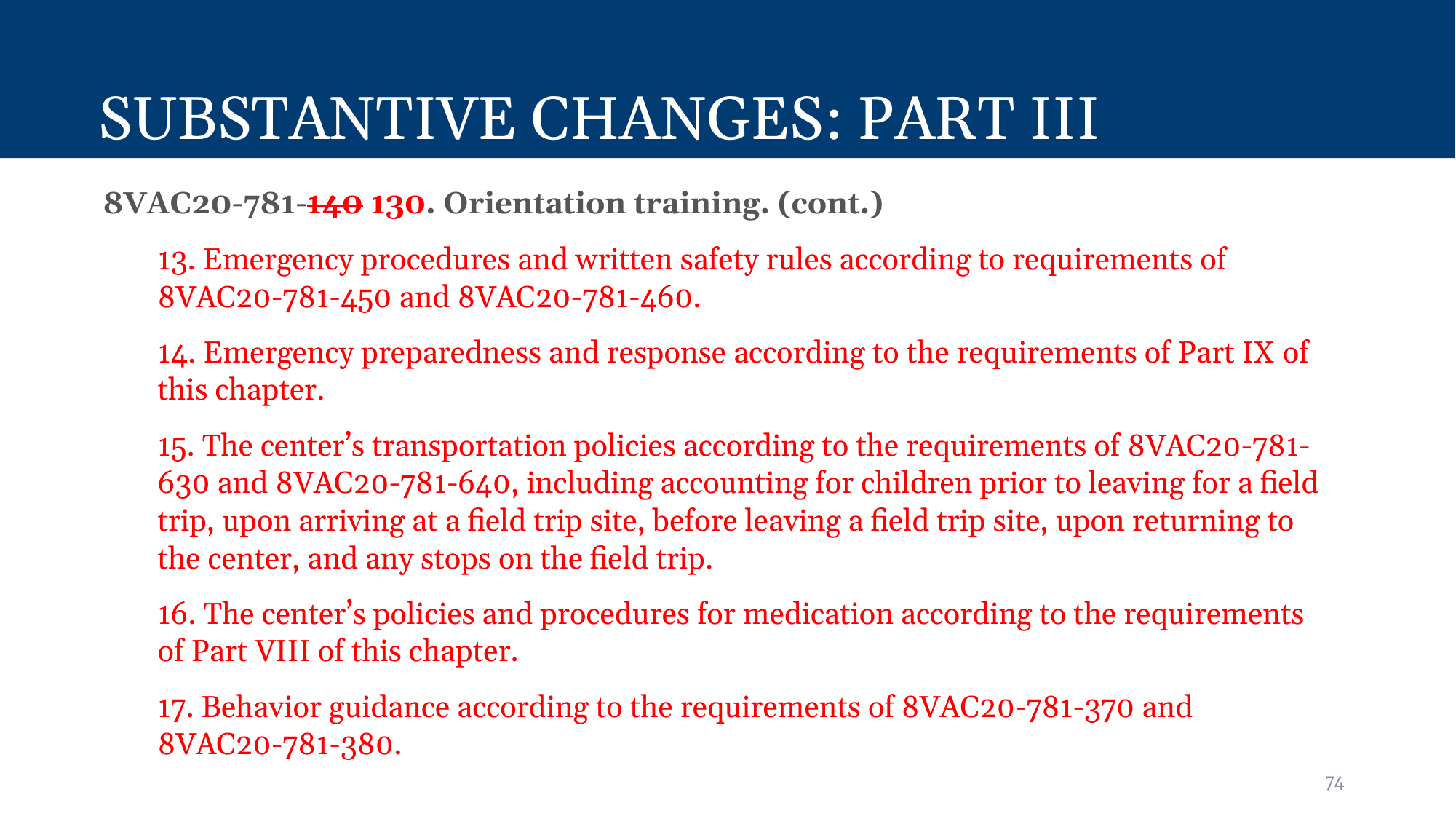

# Substantive Changes: Part III
8VAC20-781-140 130. Orientation training. (cont.)
13. Emergency procedures and written safety rules according to requirements of 8VAC20-781-450 and 8VAC20-781-460.
14. Emergency preparedness and response according to the requirements of Part IX of this chapter.
15. The center’s transportation policies according to the requirements of 8VAC20-781-630 and 8VAC20-781-640, including accounting for children prior to leaving for a field trip, upon arriving at a field trip site, before leaving a field trip site, upon returning to the center, and any stops on the field trip.
16. The center’s policies and procedures for medication according to the requirements of Part VIII of this chapter.
17. Behavior guidance according to the requirements of 8VAC20-781-370 and 8VAC20-781-380.

74